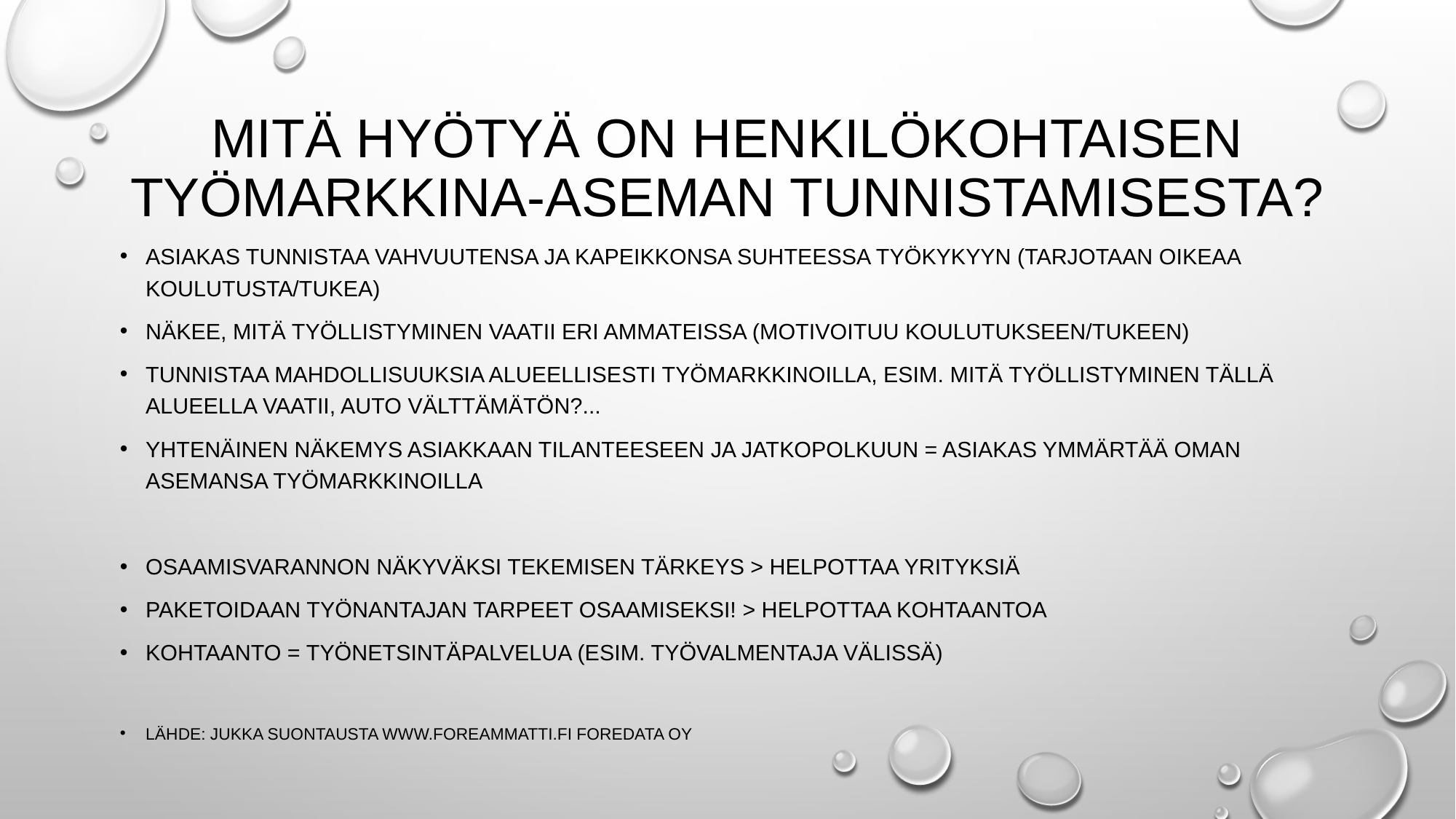

# Mitä hyötyä on henkilökohtaisen työmarkkina-aseman tunnistamisesta?
Asiakas tunnistaa vahvuutensa ja kapeikkonsa suhteessa työkykyyn (tarjotaan oikeaa koulutusta/tukea)
Näkee, mitä työllistyminen vaatii eri ammateissa (motivoituu koulutukseen/tukeen)
Tunnistaa mahdollisuuksia alueellisesti työmarkkinoilla, esim. mitä työllistyminen tällä alueella vaatii, auto välttämätön?...
Yhtenäinen näkemys asiakkaan tilanteeseen ja jatkopolkuun = asiakas ymmärtää oman asemansa työmarkkinoilla

Osaamisvarannon näkyväksi tekemisen tärkeys > helpottaa yrityksiä
Paketoidaan työnantajan tarpeet osaamiseksi! > helpottaa kohtaantoa
Kohtaanto = työnetsintäpalvelua (esim. työvalmentaja välissä)

LÄHDE: Jukka Suontausta www.foreammatti.fi Foredata Oy